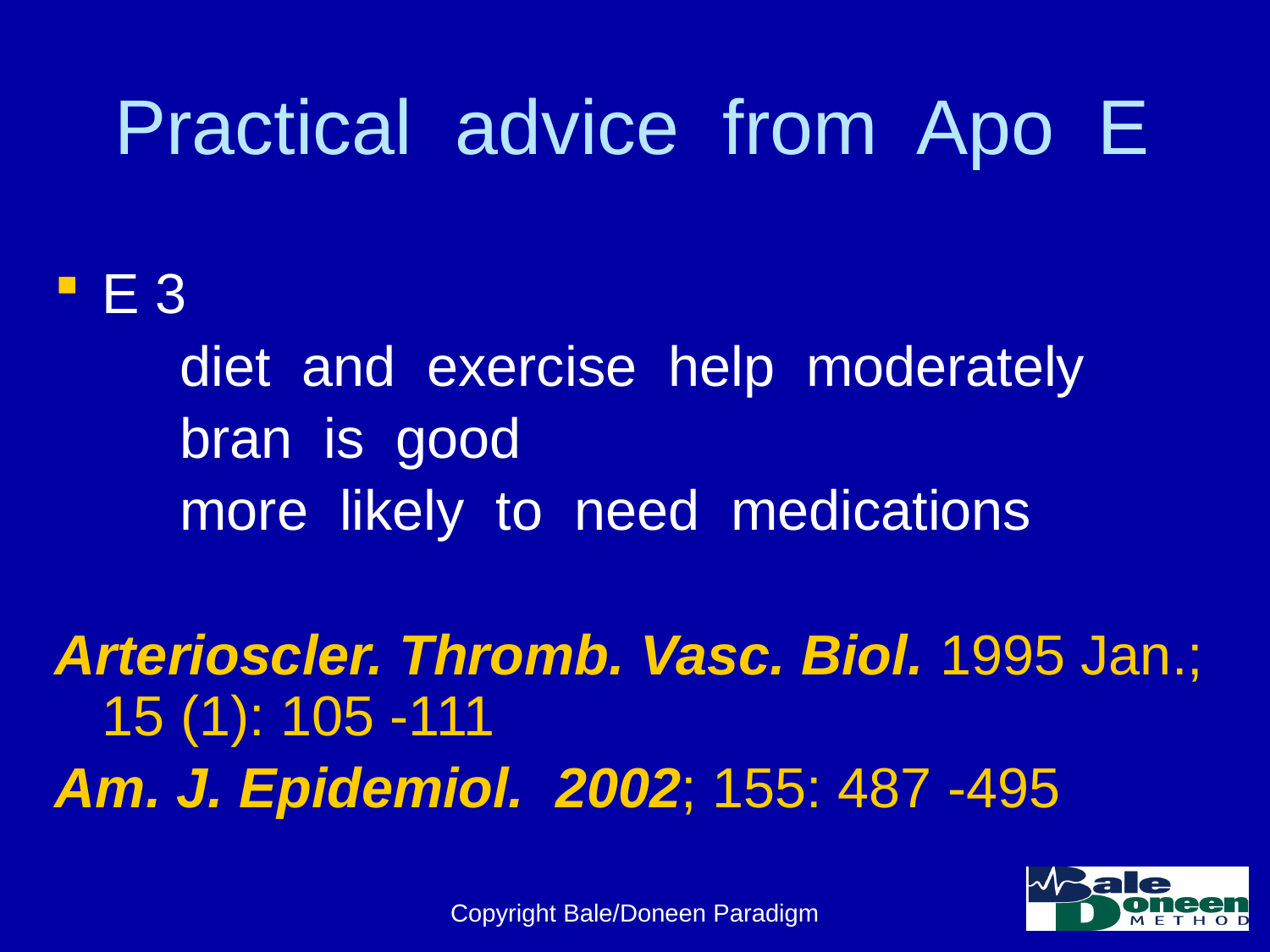

# Practical  advice  from  Apo  E

E 3
        diet  and  exercise  help  moderately
        bran  is  good
        more  likely  to  need  medications

Arterioscler. Thromb. Vasc. Biol. 1995 Jan.; 15 (1): 105 -111
Am. J. Epidemiol.  2002; 155: 487 -495

Copyright Bale/Doneen Paradigm